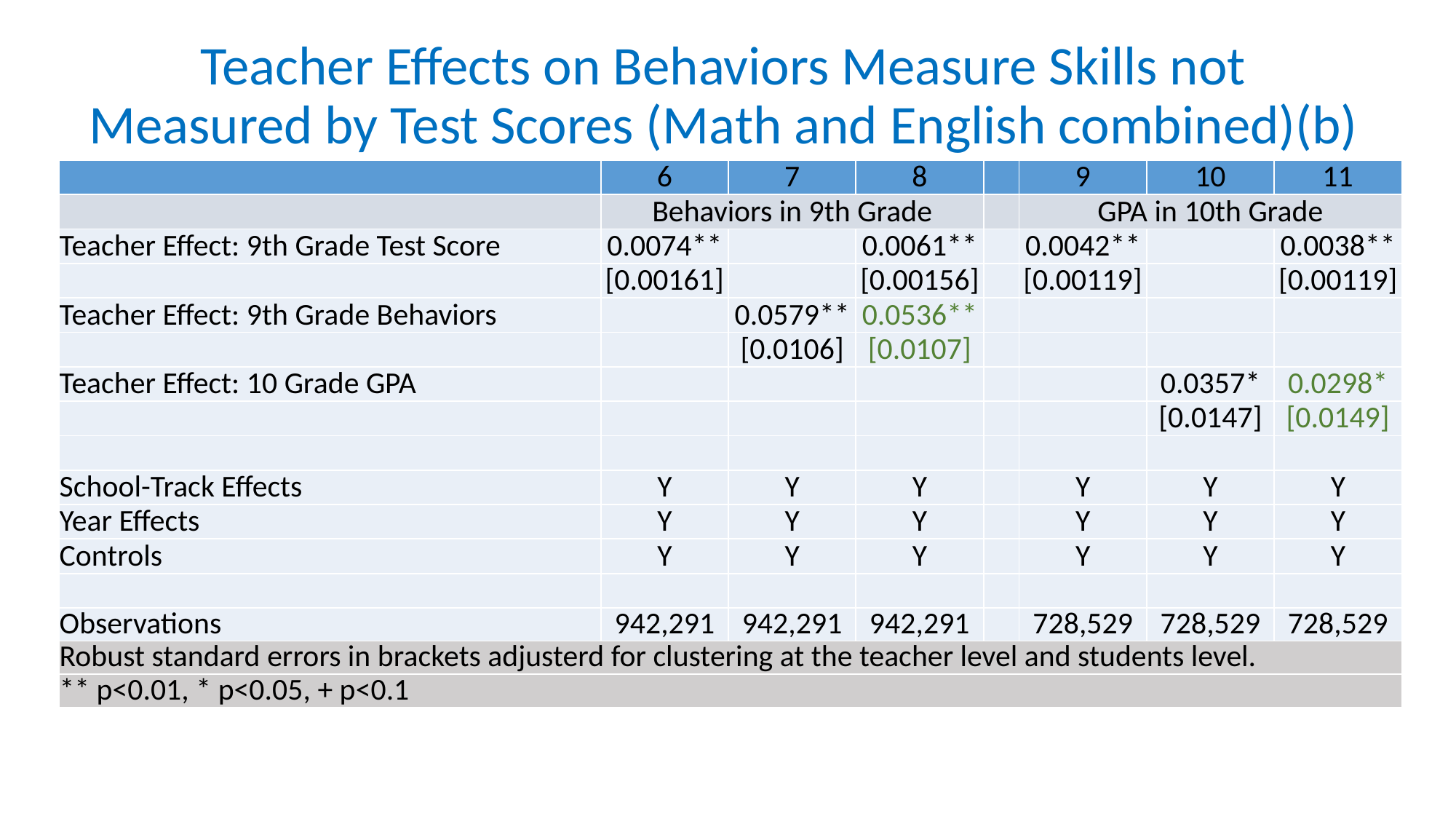

# Teacher Effects on Behaviors Measure Skills not Measured by Test Scores (Math and English combined)(b)
|  | 6 | 7 | 8 |  | 9 | 10 | 11 |
| --- | --- | --- | --- | --- | --- | --- | --- |
|  | Behaviors in 9th Grade |  |  |  | GPA in 10th Grade |  |  |
| Teacher Effect: 9th Grade Test Score | 0.0074\*\* |  | 0.0061\*\* |  | 0.0042\*\* |  | 0.0038\*\* |
|  | [0.00161] |  | [0.00156] |  | [0.00119] |  | [0.00119] |
| Teacher Effect: 9th Grade Behaviors |  | 0.0579\*\* | 0.0536\*\* |  |  |  |  |
|  |  | [0.0106] | [0.0107] |  |  |  |  |
| Teacher Effect: 10 Grade GPA |  |  |  |  |  | 0.0357\* | 0.0298\* |
|  |  |  |  |  |  | [0.0147] | [0.0149] |
|  |  |  |  |  |  |  |  |
| School-Track Effects | Y | Y | Y |  | Y | Y | Y |
| Year Effects | Y | Y | Y |  | Y | Y | Y |
| Controls | Y | Y | Y |  | Y | Y | Y |
|  |  |  |  |  |  |  |  |
| Observations | 942,291 | 942,291 | 942,291 |  | 728,529 | 728,529 | 728,529 |
| Robust standard errors in brackets adjusterd for clustering at the teacher level and students level. |  |  |  |  |  |  |  |
| \*\* p<0.01, \* p<0.05, + p<0.1 |  |  |  |  |  |  |  |